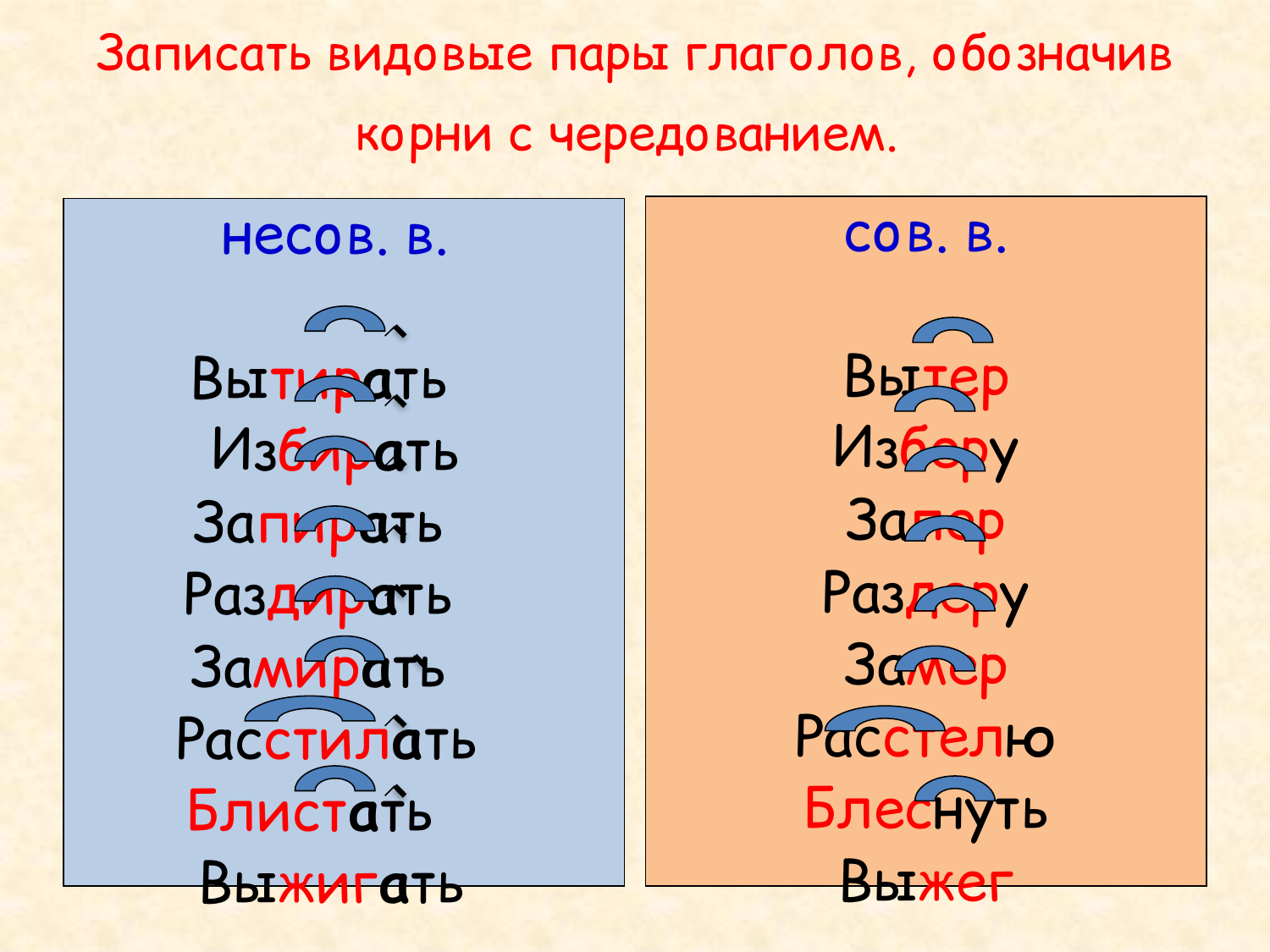

# Записать видовые пары глаголов, обозначив корни с чередованием.
сов. в.

Вытер
Изберу
Запер
Раздеру
Замер
Расстелю
Блеснуть
Выжег

несов. в.

Вытирать
Избирать
Запирать
Раздирать
Замирать
Расстилать
Блистать
Выжигать